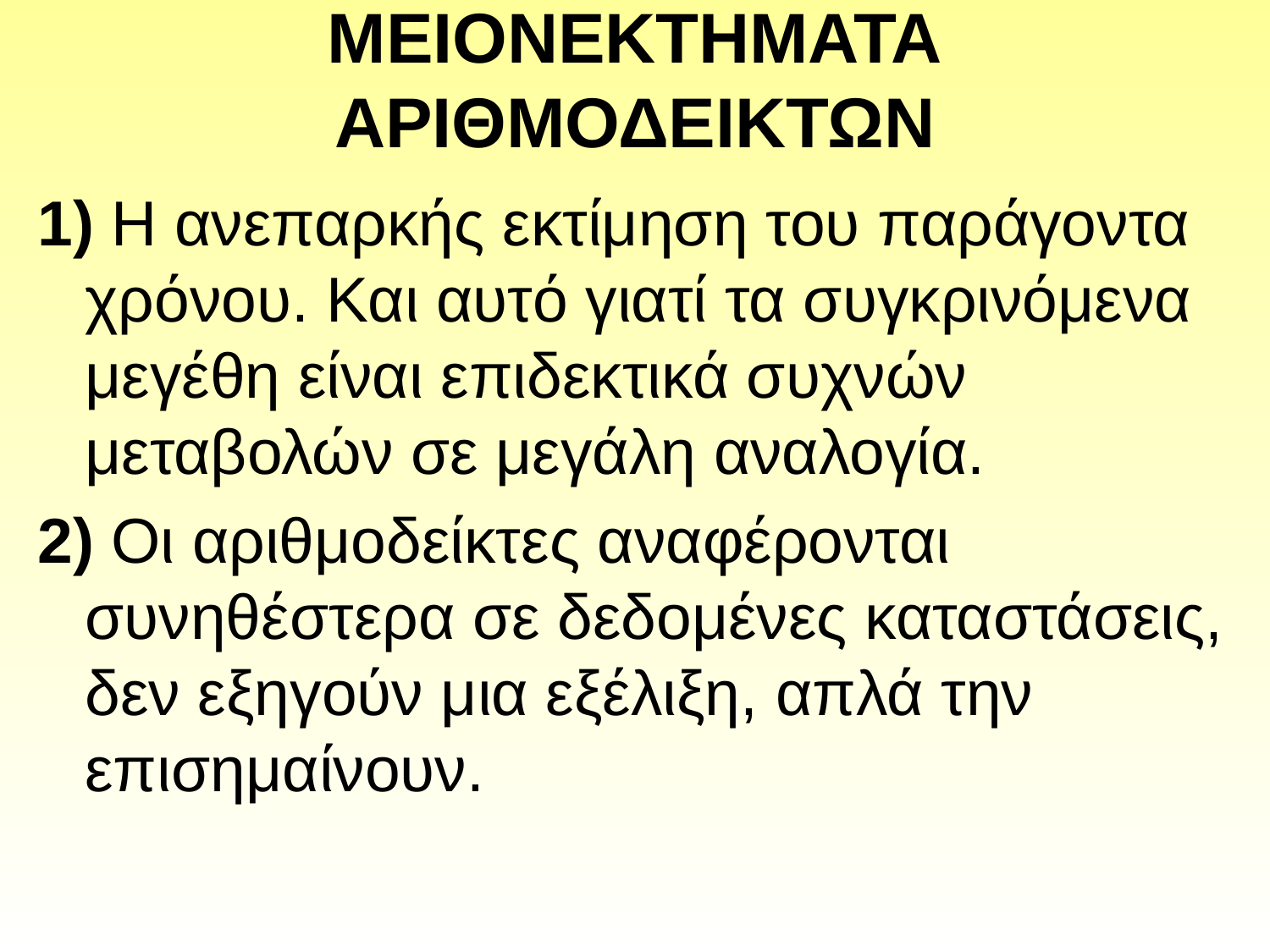

# ΜΕΙΟΝΕΚΤΗΜΑΤΑ ΑΡΙΘΜΟΔΕΙΚΤΩΝ
1) Η ανεπαρκής εκτίμηση του παράγοντα χρόνου. Και αυτό γιατί τα συγκρινόμενα μεγέθη είναι επιδεκτικά συχνών μεταβολών σε μεγάλη αναλογία.
2) Οι αριθμοδείκτες αναφέρονται συνηθέστερα σε δεδομένες καταστάσεις, δεν εξηγούν μια εξέλιξη, απλά την επισημαίνουν.